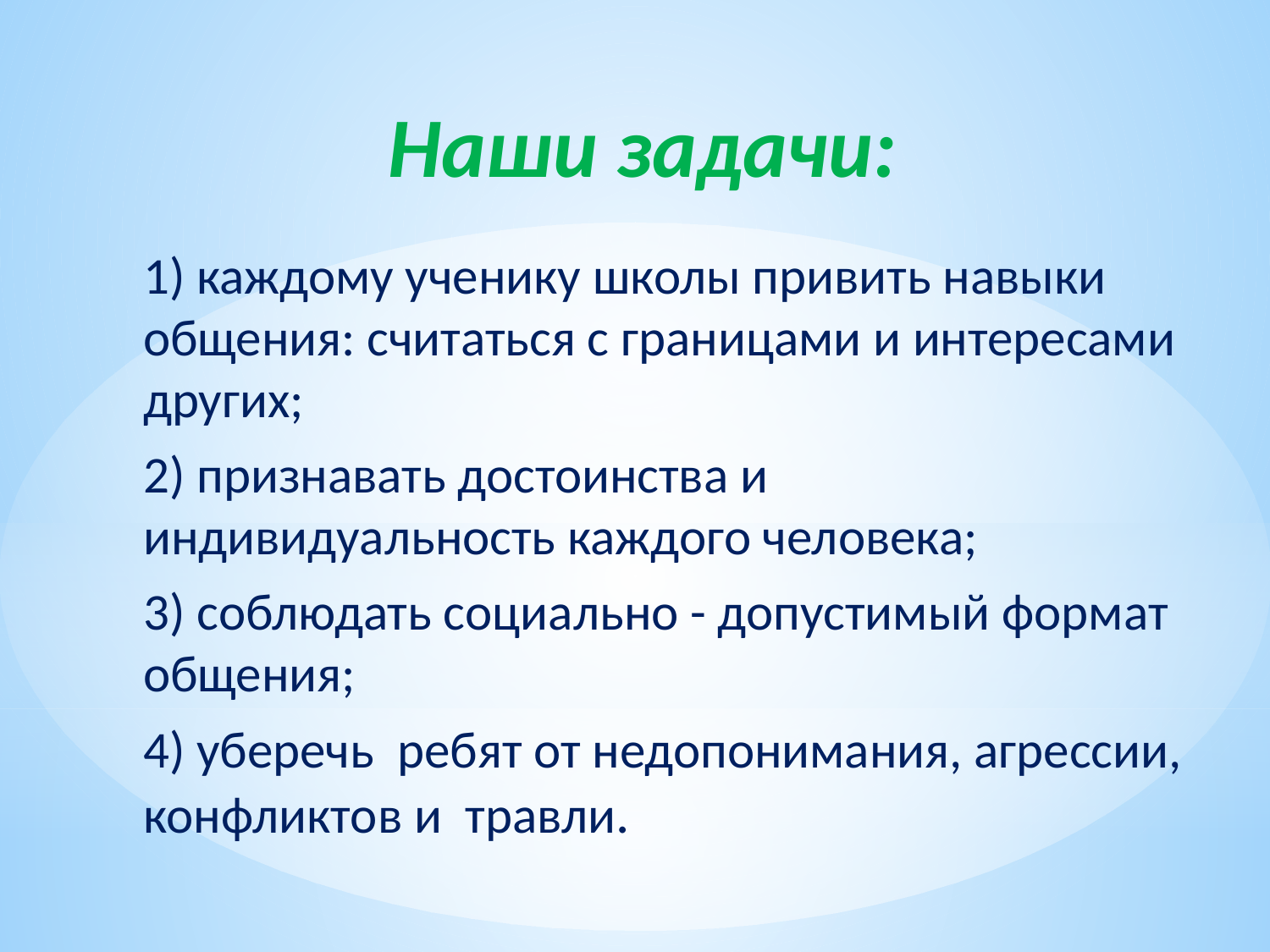

# Наши задачи:
1) каждому ученику школы привить навыки общения: считаться с границами и интересами других;
2) признавать достоинства и индивидуальность каждого человека;
3) соблюдать социально - допустимый формат общения;
4) уберечь  ребят от недопонимания, агрессии, конфликтов и  травли.